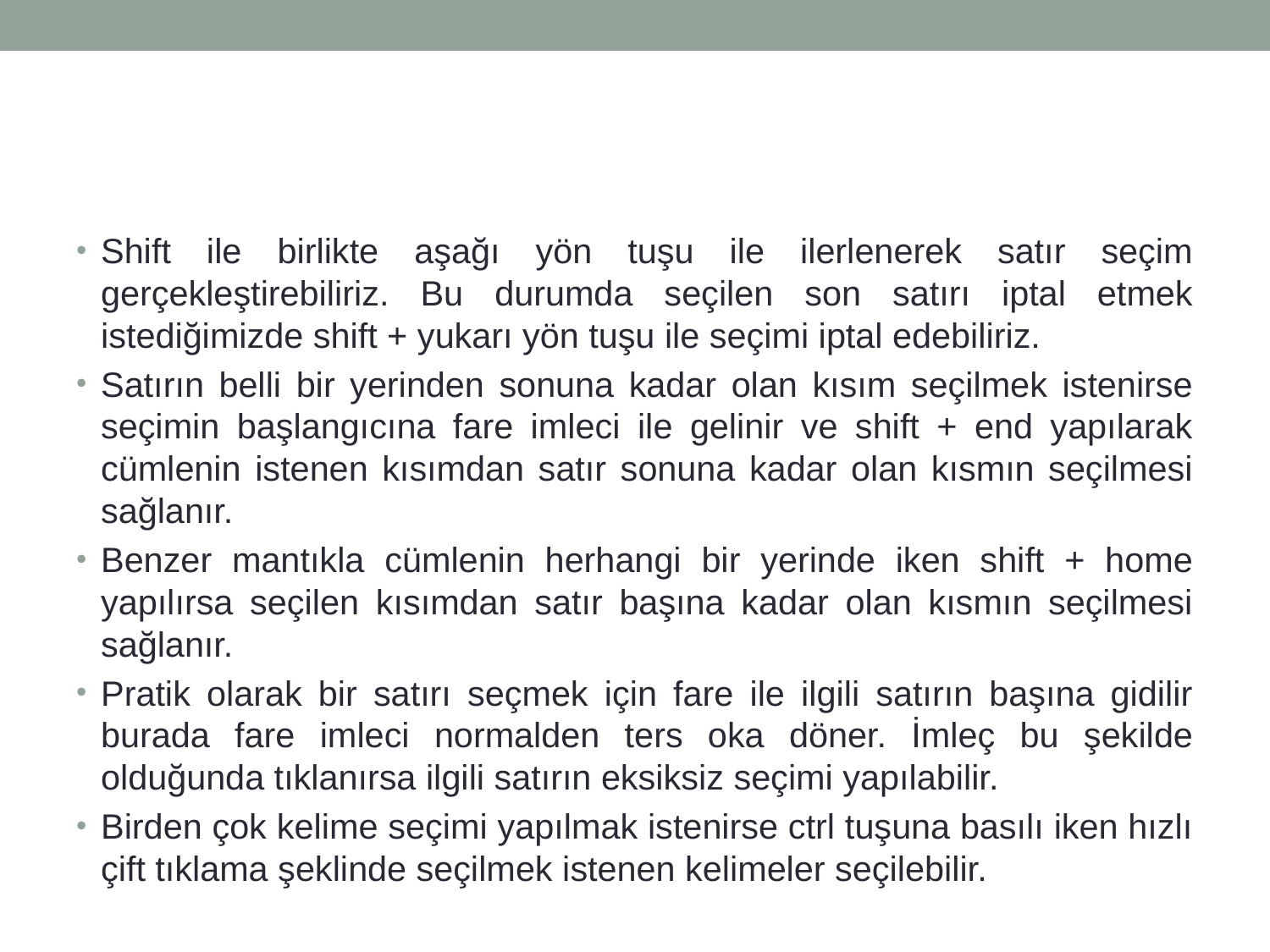

#
Shift ile birlikte aşağı yön tuşu ile ilerlenerek satır seçim gerçekleştirebiliriz. Bu durumda seçilen son satırı iptal etmek istediğimizde shift + yukarı yön tuşu ile seçimi iptal edebiliriz.
Satırın belli bir yerinden sonuna kadar olan kısım seçilmek istenirse seçimin başlangıcına fare imleci ile gelinir ve shift + end yapılarak cümlenin istenen kısımdan satır sonuna kadar olan kısmın seçilmesi sağlanır.
Benzer mantıkla cümlenin herhangi bir yerinde iken shift + home yapılırsa seçilen kısımdan satır başına kadar olan kısmın seçilmesi sağlanır.
Pratik olarak bir satırı seçmek için fare ile ilgili satırın başına gidilir burada fare imleci normalden ters oka döner. İmleç bu şekilde olduğunda tıklanırsa ilgili satırın eksiksiz seçimi yapılabilir.
Birden çok kelime seçimi yapılmak istenirse ctrl tuşuna basılı iken hızlı çift tıklama şeklinde seçilmek istenen kelimeler seçilebilir.